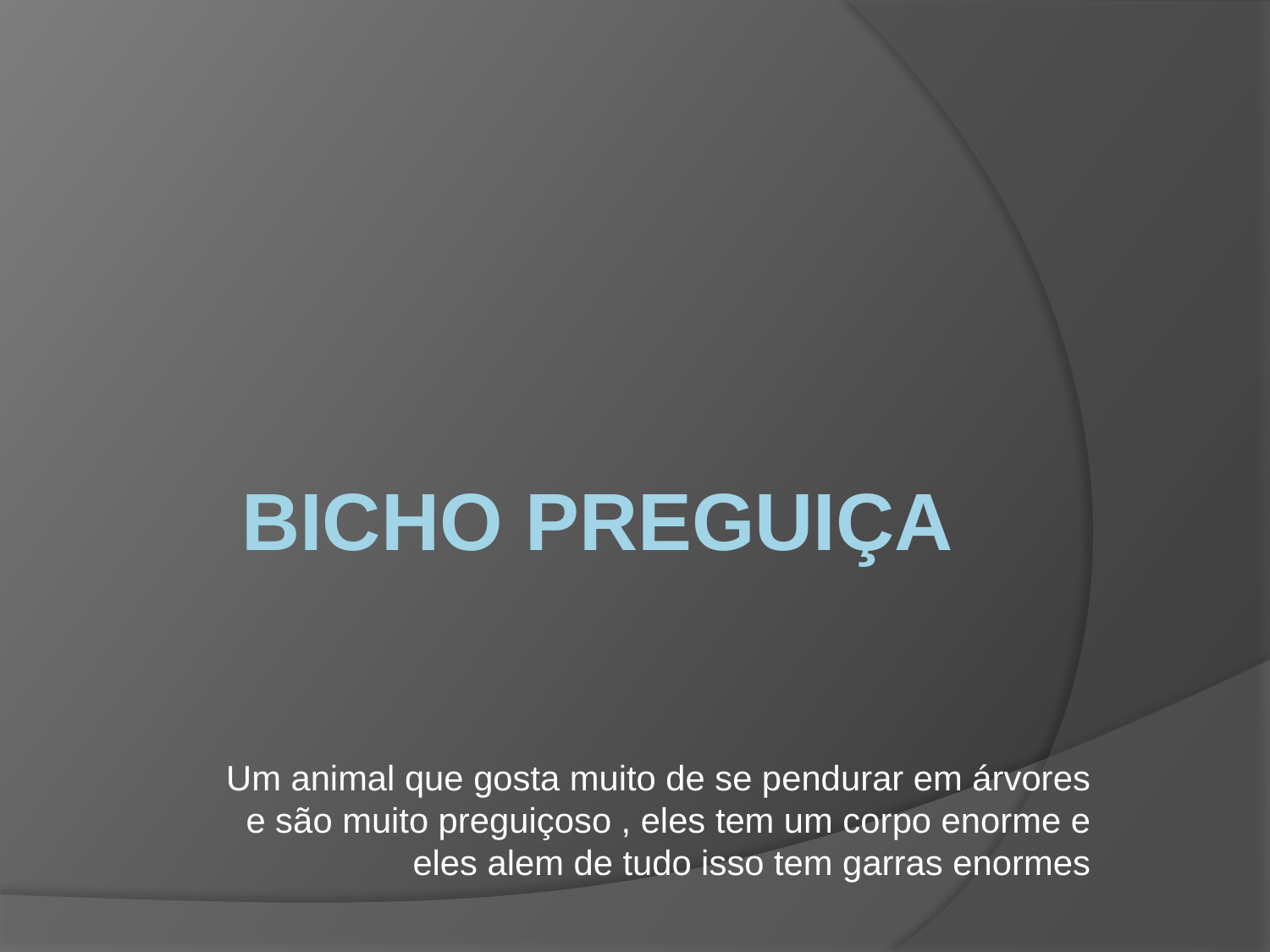

# Bicho preguiça
Um animal que gosta muito de se pendurar em árvores e são muito preguiçoso , eles tem um corpo enorme e eles alem de tudo isso tem garras enormes